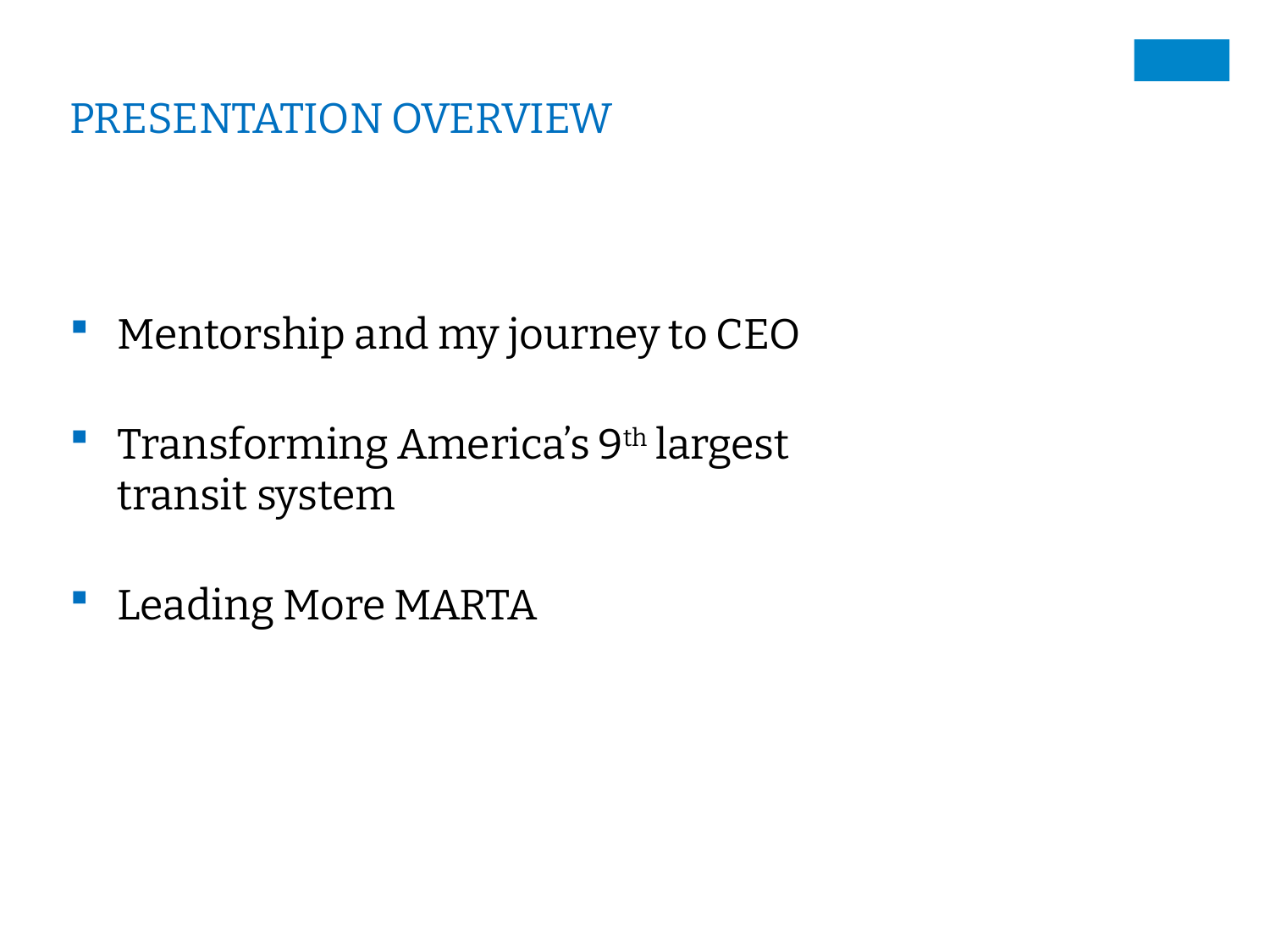

PRESENTATION OVERVIEW

Mentorship and my journey to CEO
Transforming America’s 9th largest transit system
Leading More MARTA